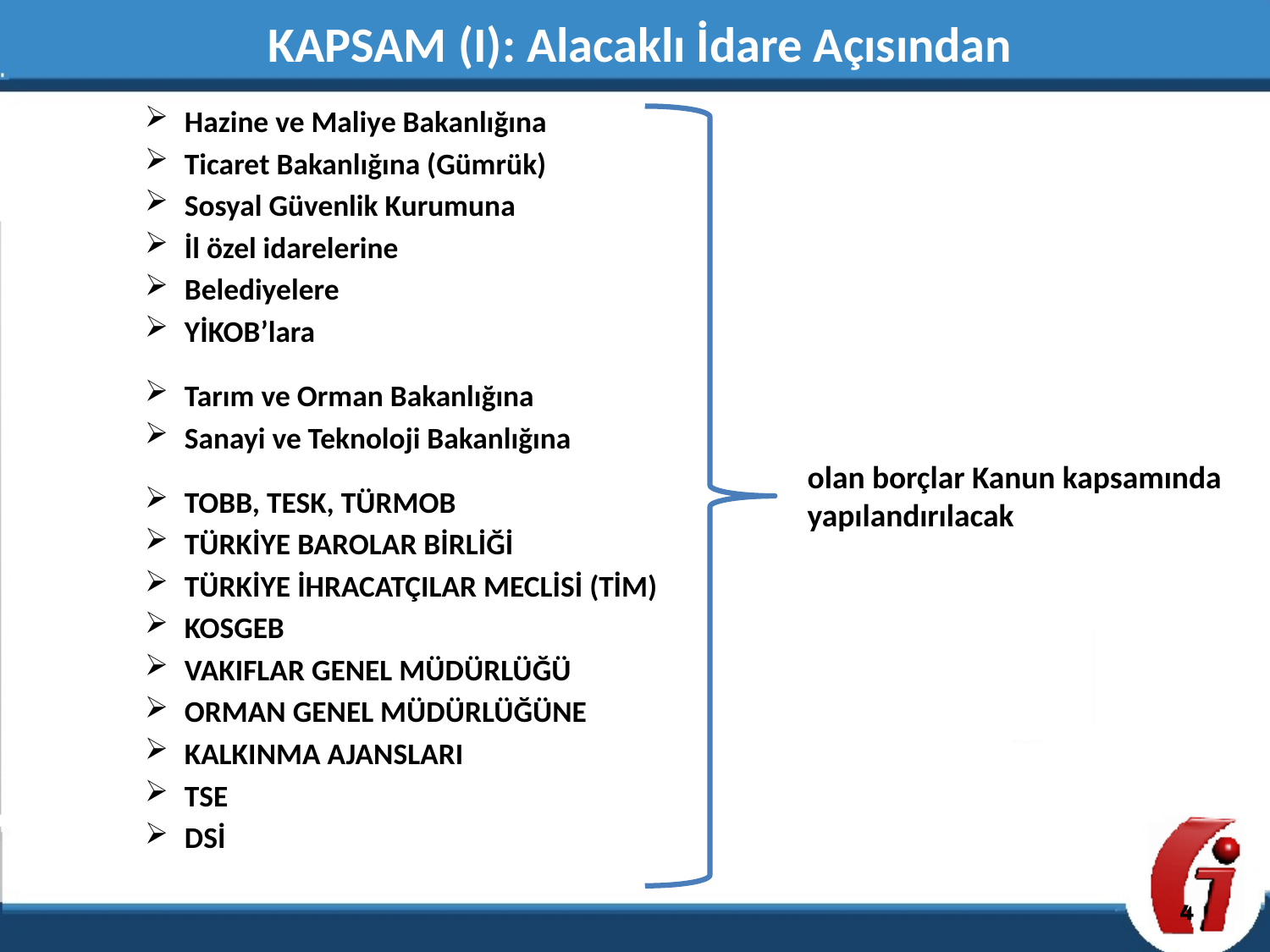

KAPSAM (I): Alacaklı İdare Açısından
Hazine ve Maliye Bakanlığına
Ticaret Bakanlığına (Gümrük)
Sosyal Güvenlik Kurumuna
İl özel idarelerine
Belediyelere
YİKOB’lara

Tarım ve Orman Bakanlığına
Sanayi ve Teknoloji Bakanlığına

TOBB, TESK, TÜRMOB
TÜRKİYE BAROLAR BİRLİĞİ
TÜRKİYE İHRACATÇILAR MECLİSİ (TİM)
KOSGEB
VAKIFLAR GENEL MÜDÜRLÜĞÜ
ORMAN GENEL MÜDÜRLÜĞÜNE
KALKINMA AJANSLARI
TSE
DSİ

olan borçlar Kanun kapsamında yapılandırılacak
4